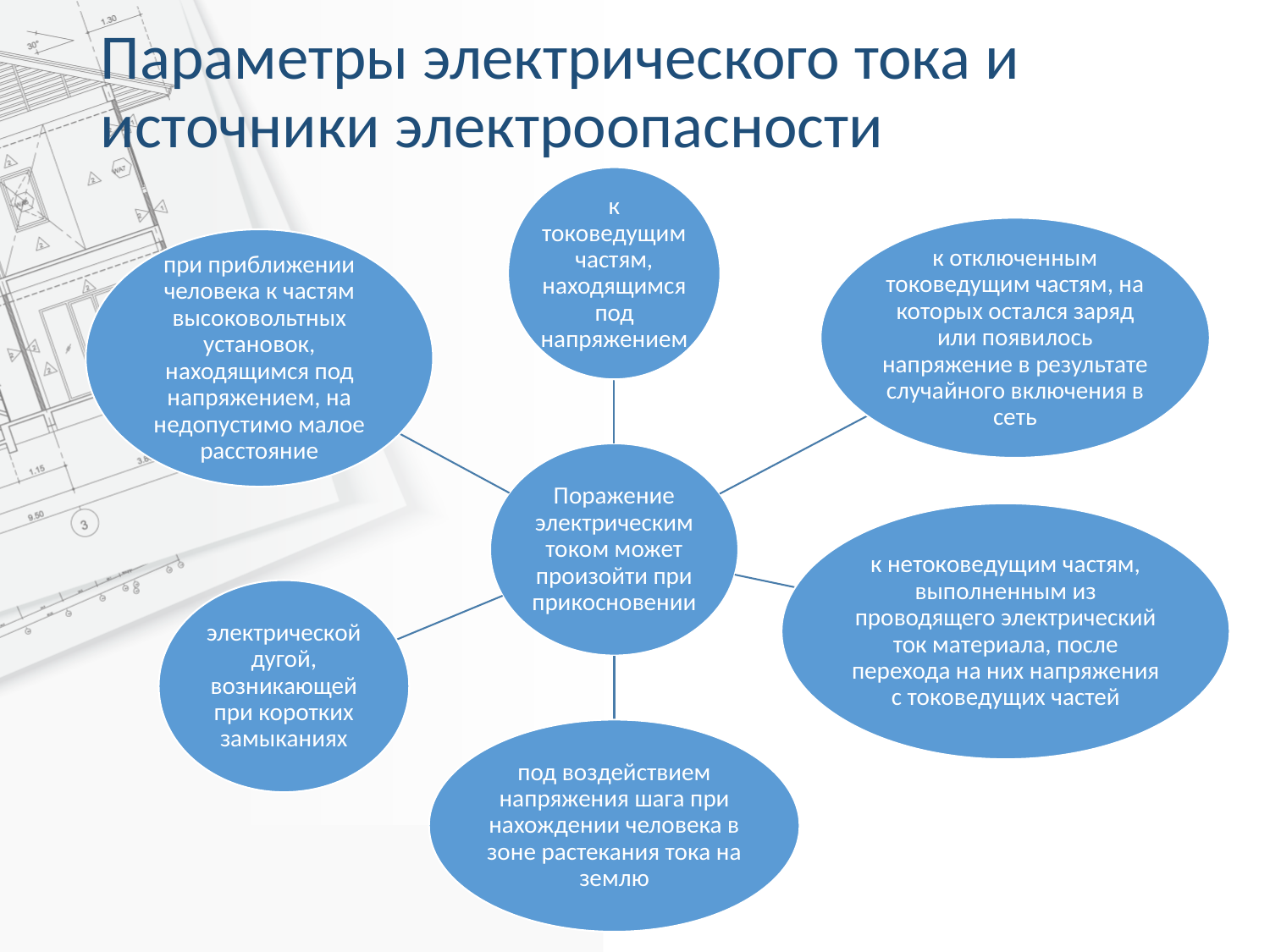

# Параметры электрического тока и источники электроопасности
Поражение электрическим током может произойти при прикосновении

к токоведущим частям, находящимся под напряжением

к отключенным токоведущим частям, на которых остался заряд или появилось напряжение в результате случайного включения в сеть

к нетоковедущим частям, выполненным из проводящего электрический ток материала, после перехода на них напряжения с токоведущих частей

под воздействием напряжения шага при нахождении человека в зоне растекания тока на землю

электрической дугой, возникающей при коротких замыканиях

при приближении человека к частям высоковольтных установок, находящимся под напряжением, на недопустимо малое расстояние